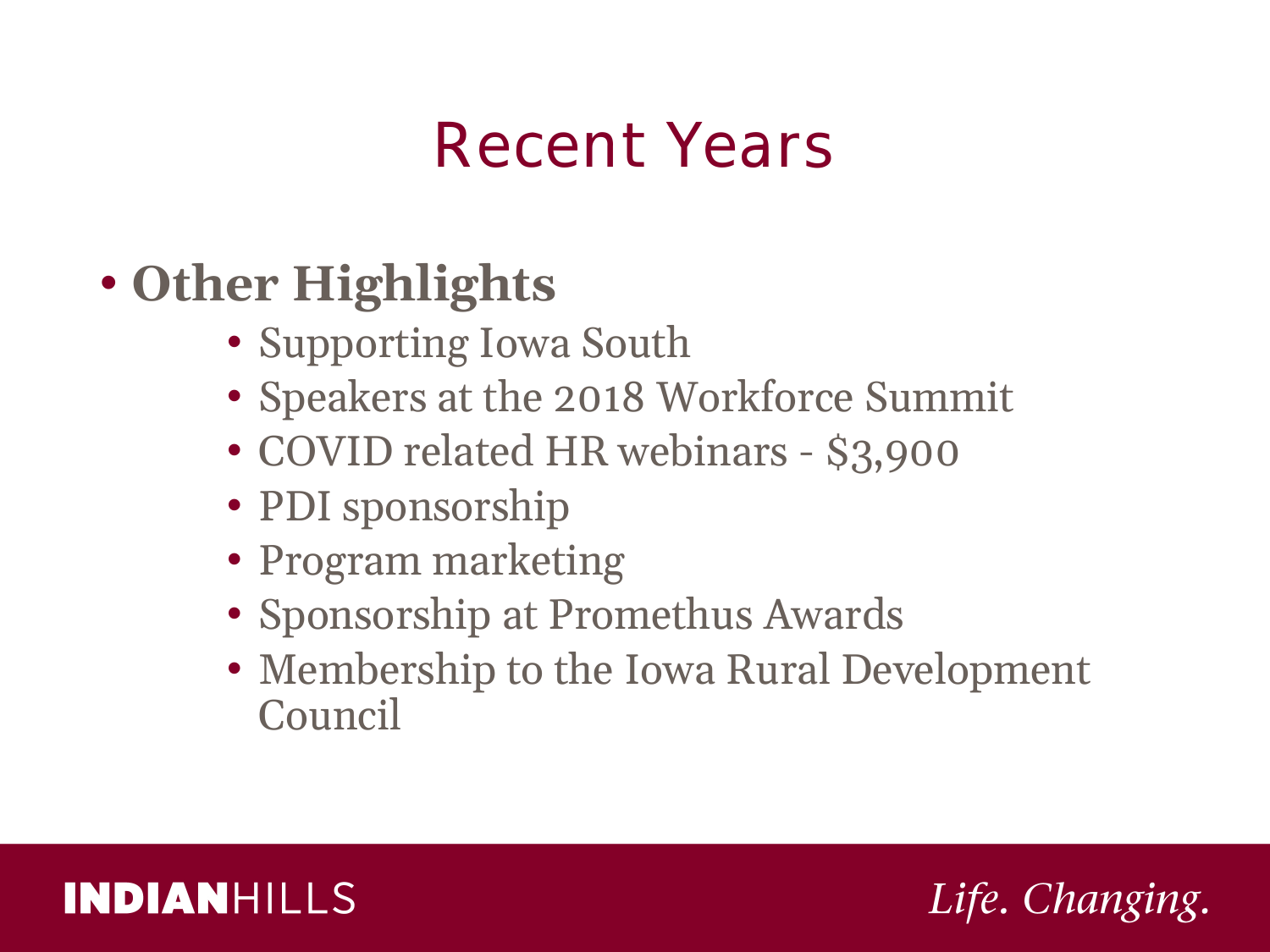

Recent Years
Other Highlights
Supporting Iowa South
Speakers at the 2018 Workforce Summit
COVID related HR webinars - $3,900
PDI sponsorship
Program marketing
Sponsorship at Promethus Awards
Membership to the Iowa Rural Development Council